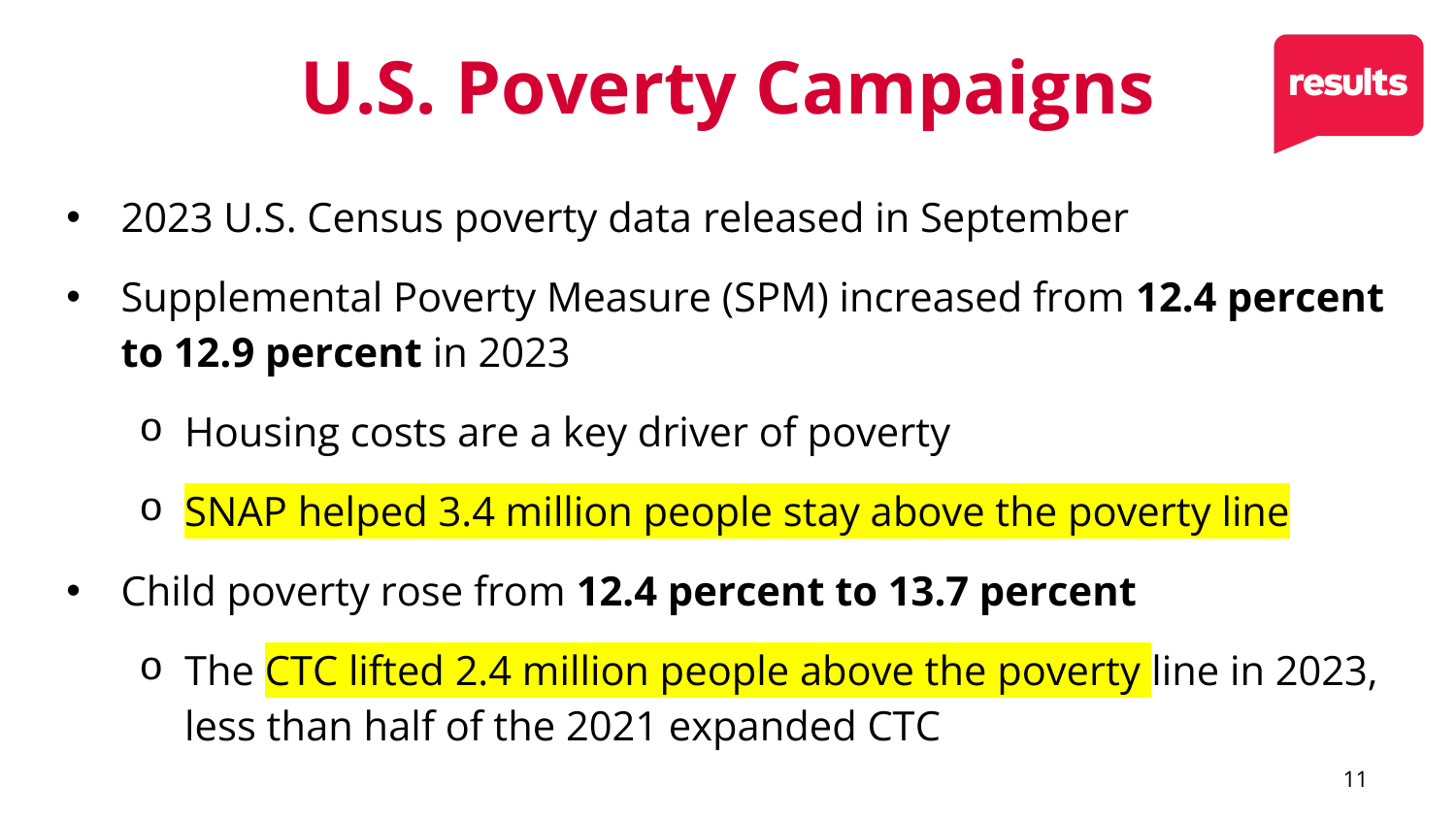

# U.S. Poverty Campaigns
2023 U.S. Census poverty data released in September
Supplemental Poverty Measure (SPM) increased from 12.4 percent to 12.9 percent in 2023
Housing costs are a key driver of poverty
SNAP helped 3.4 million people stay above the poverty line
Child poverty rose from 12.4 percent to 13.7 percent
The CTC lifted 2.4 million people above the poverty line in 2023, less than half of the 2021 expanded CTC

11